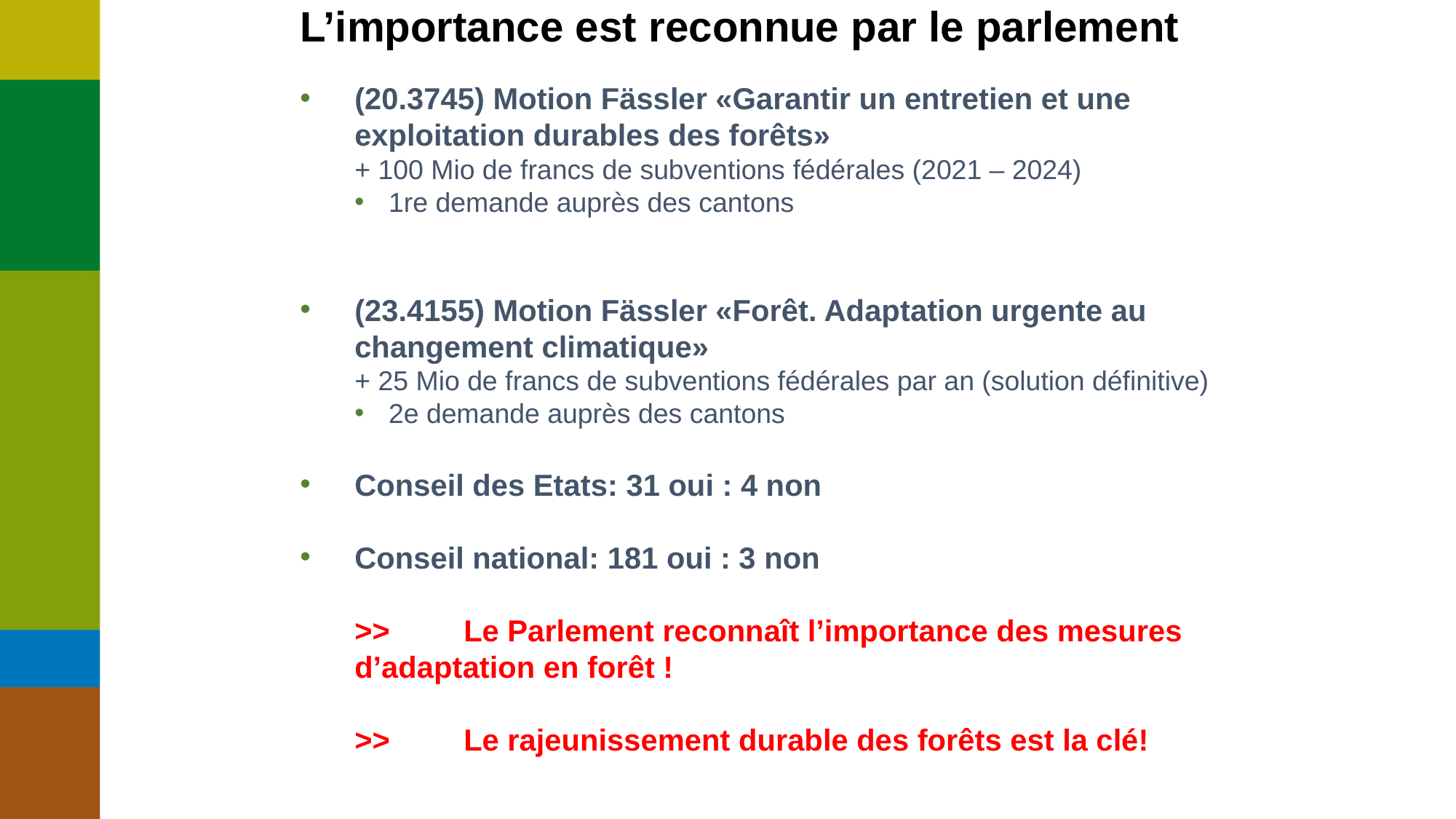

# L’importance est reconnue par le parlement
(20.3745) Motion Fässler «Garantir un entretien et une exploitation durables des forêts»
+ 100 Mio de francs de subventions fédérales (2021 – 2024)
1re demande auprès des cantons

(23.4155) Motion Fässler «Forêt. Adaptation urgente au changement climatique»
+ 25 Mio de francs de subventions fédérales par an (solution définitive)
2e demande auprès des cantons

Conseil des Etats: 31 oui : 4 non

Conseil national: 181 oui : 3 non

>> 	Le Parlement reconnaît l’importance des mesures d’adaptation en forêt !

>> 	Le rajeunissement durable des forêts est la clé!